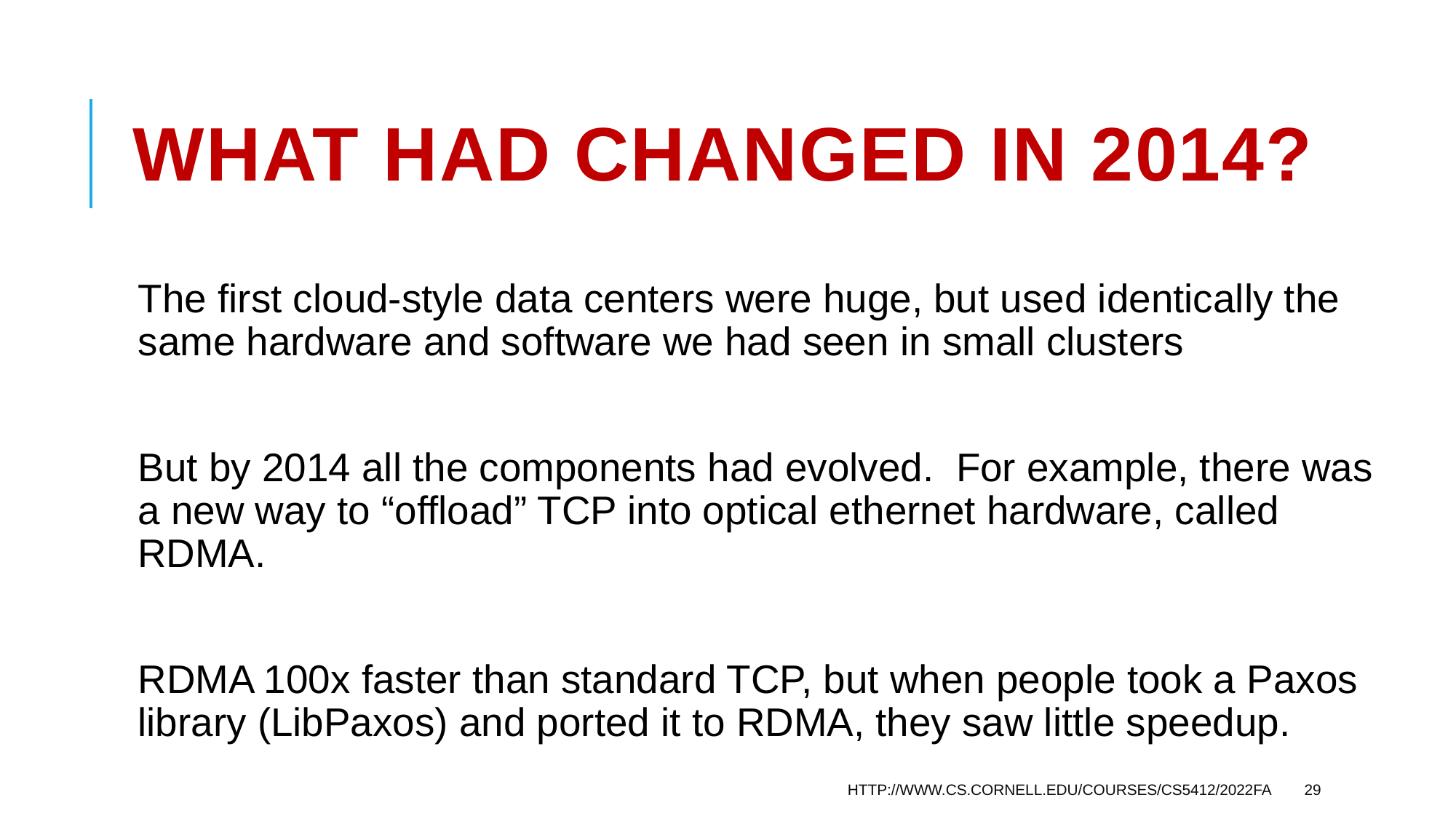

# What had changed in 2014?
The first cloud-style data centers were huge, but used identically the same hardware and software we had seen in small clusters

But by 2014 all the components had evolved.  For example, there was a new way to “offload” TCP into optical ethernet hardware, called RDMA.

RDMA 100x faster than standard TCP, but when people took a Paxos library (LibPaxos) and ported it to RDMA, they saw little speedup.
http://www.cs.cornell.edu/courses/cs5412/2022fa
29